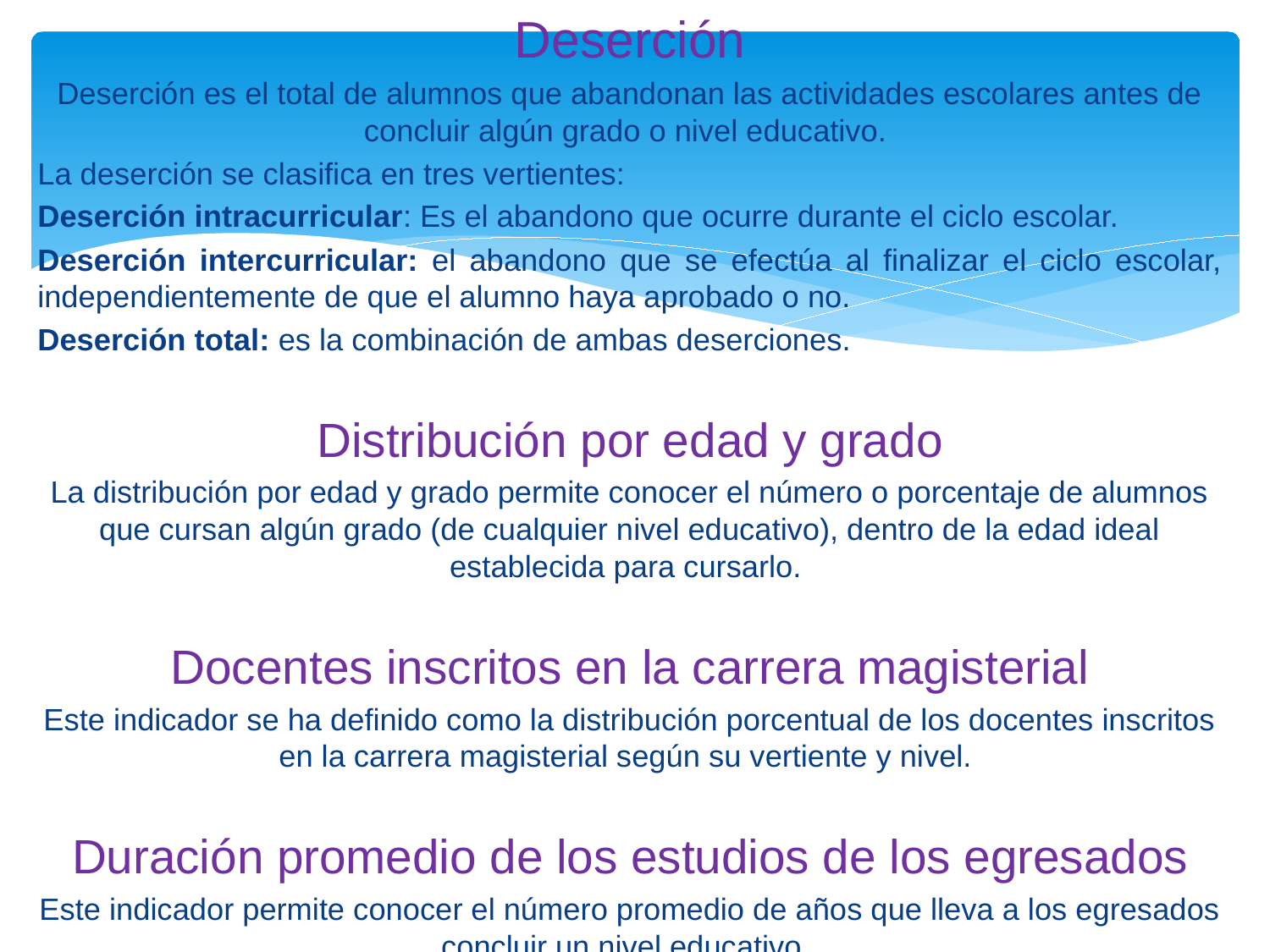

Deserción
Deserción es el total de alumnos que abandonan las actividades escolares antes de concluir algún grado o nivel educativo.
La deserción se clasifica en tres vertientes:
Deserción intracurricular: Es el abandono que ocurre durante el ciclo escolar.
Deserción intercurricular: el abandono que se efectúa al finalizar el ciclo escolar, independientemente de que el alumno haya aprobado o no.
Deserción total: es la combinación de ambas deserciones.

Distribución por edad y grado
La distribución por edad y grado permite conocer el número o porcentaje de alumnos que cursan algún grado (de cualquier nivel educativo), dentro de la edad ideal establecida para cursarlo.

Docentes inscritos en la carrera magisterial
Este indicador se ha definido como la distribución porcentual de los docentes inscritos en la carrera magisterial según su vertiente y nivel.

Duración promedio de los estudios de los egresados
Este indicador permite conocer el número promedio de años que lleva a los egresados concluir un nivel educativo.